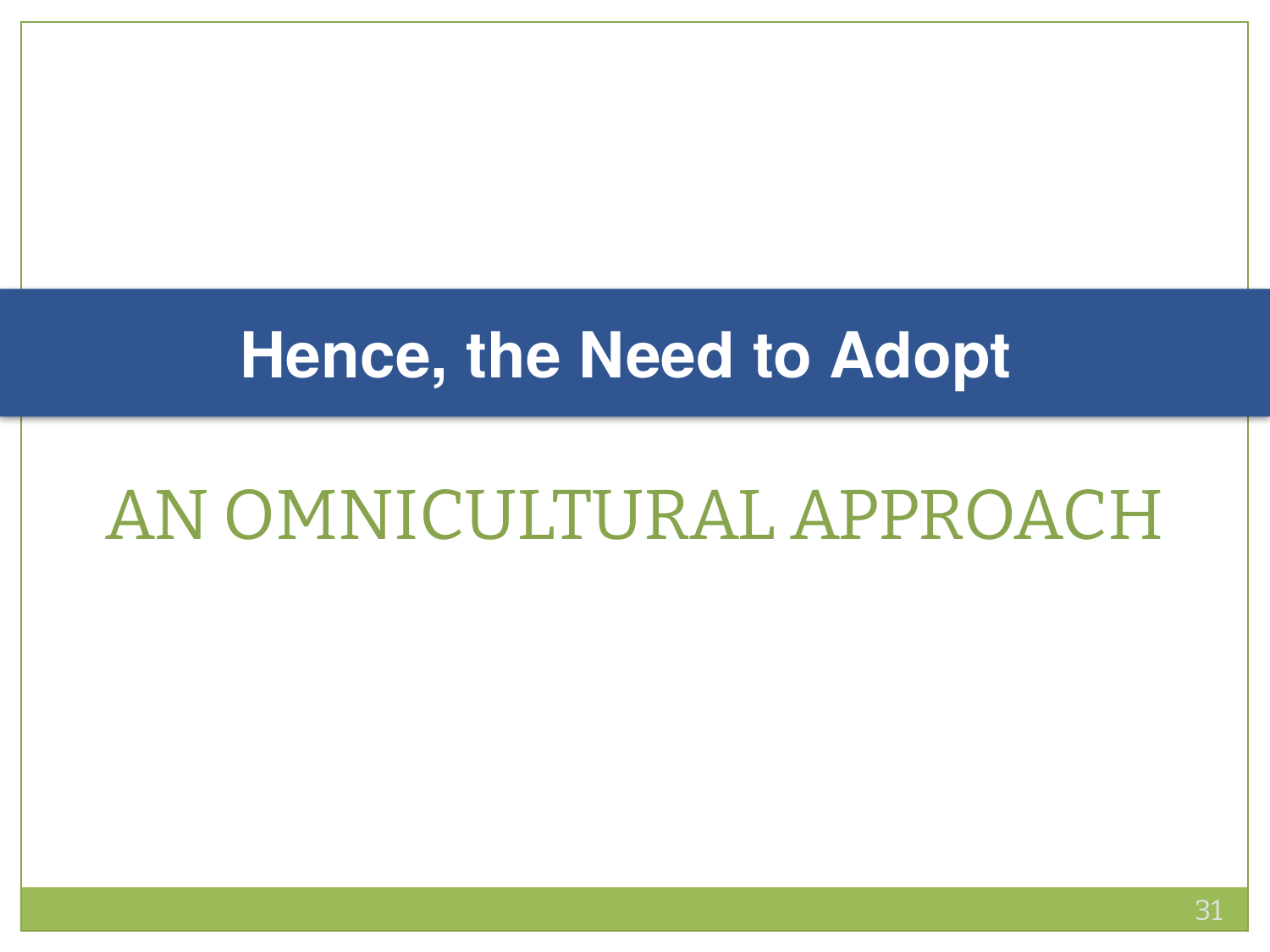

Hence, the Need to Adopt
AN OMNICULTURAL APPROACH
31